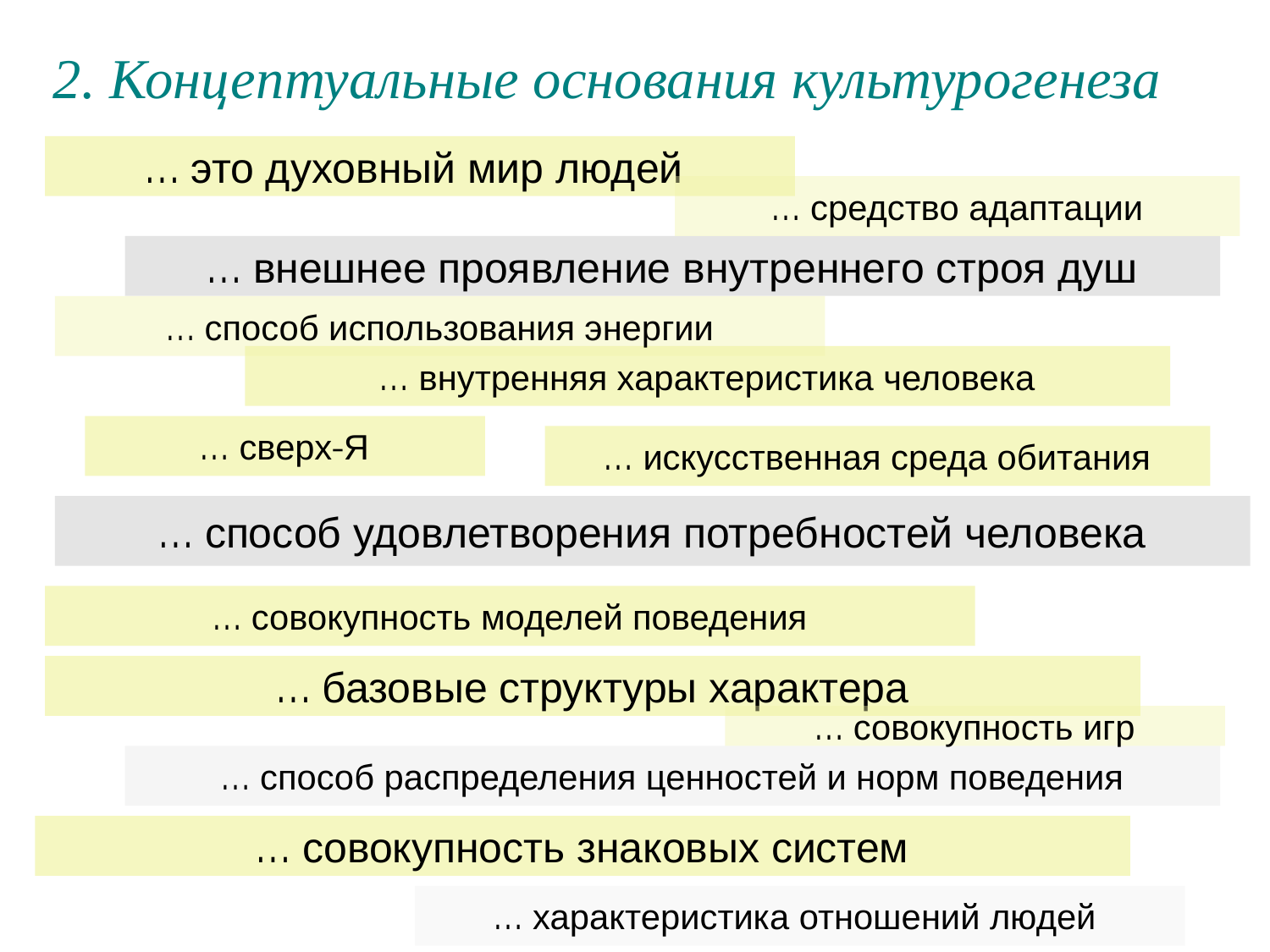

2. Концептуальные основания культурогенеза
… это духовный мир людей
… средство адаптации
… внешнее проявление внутреннего строя душ
… способ использования энергии
… внутренняя характеристика человека
… сверх-Я
… искусственная среда обитания
… способ удовлетворения потребностей человека
… совокупность моделей поведения
… базовые структуры характера
… совокупность игр
… способ распределения ценностей и норм поведения
… совокупность знаковых систем
… характеристика отношений людей